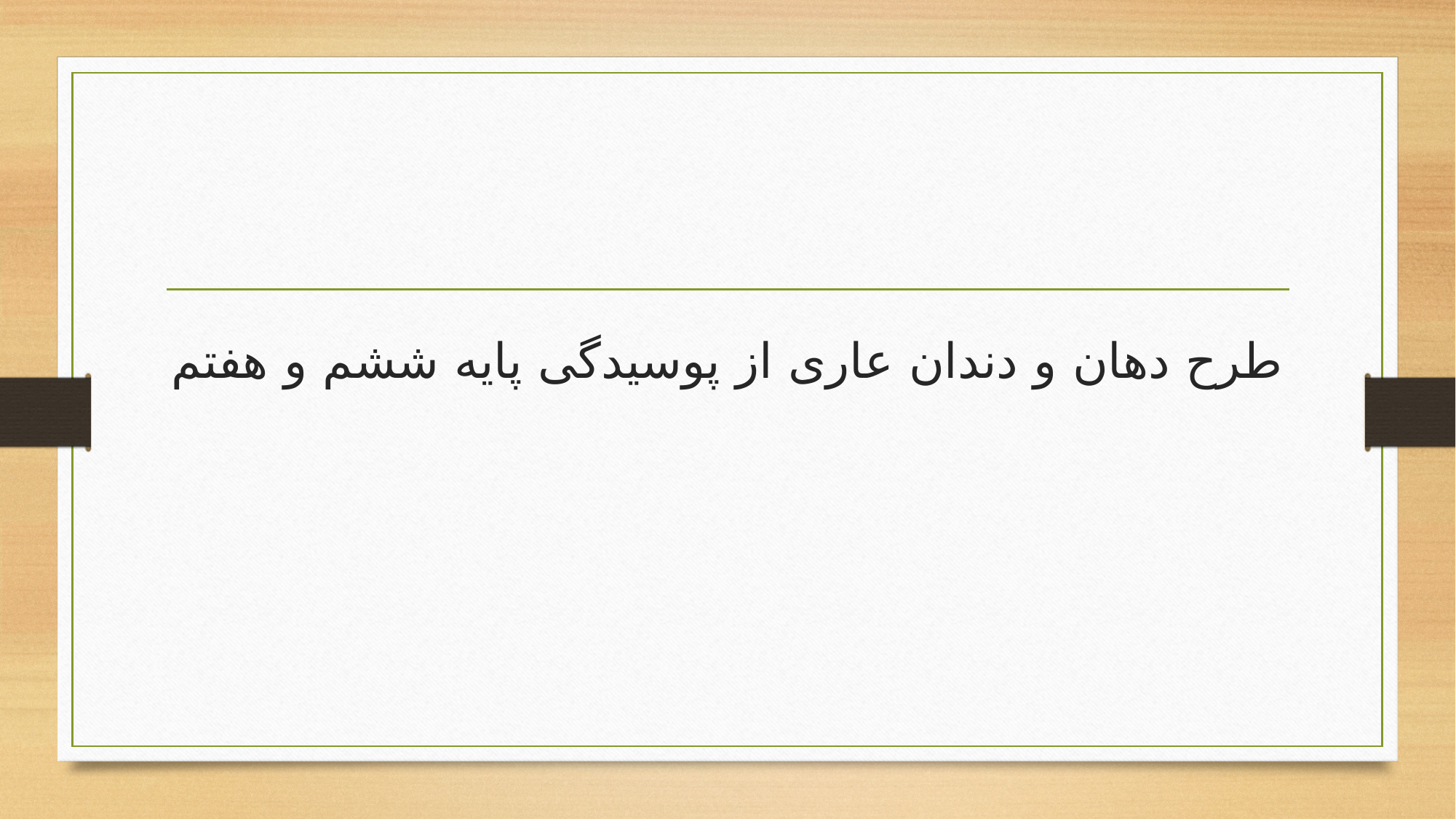

# طرح دهان و دندان عاری از پوسیدگی پایه ششم و هفتم